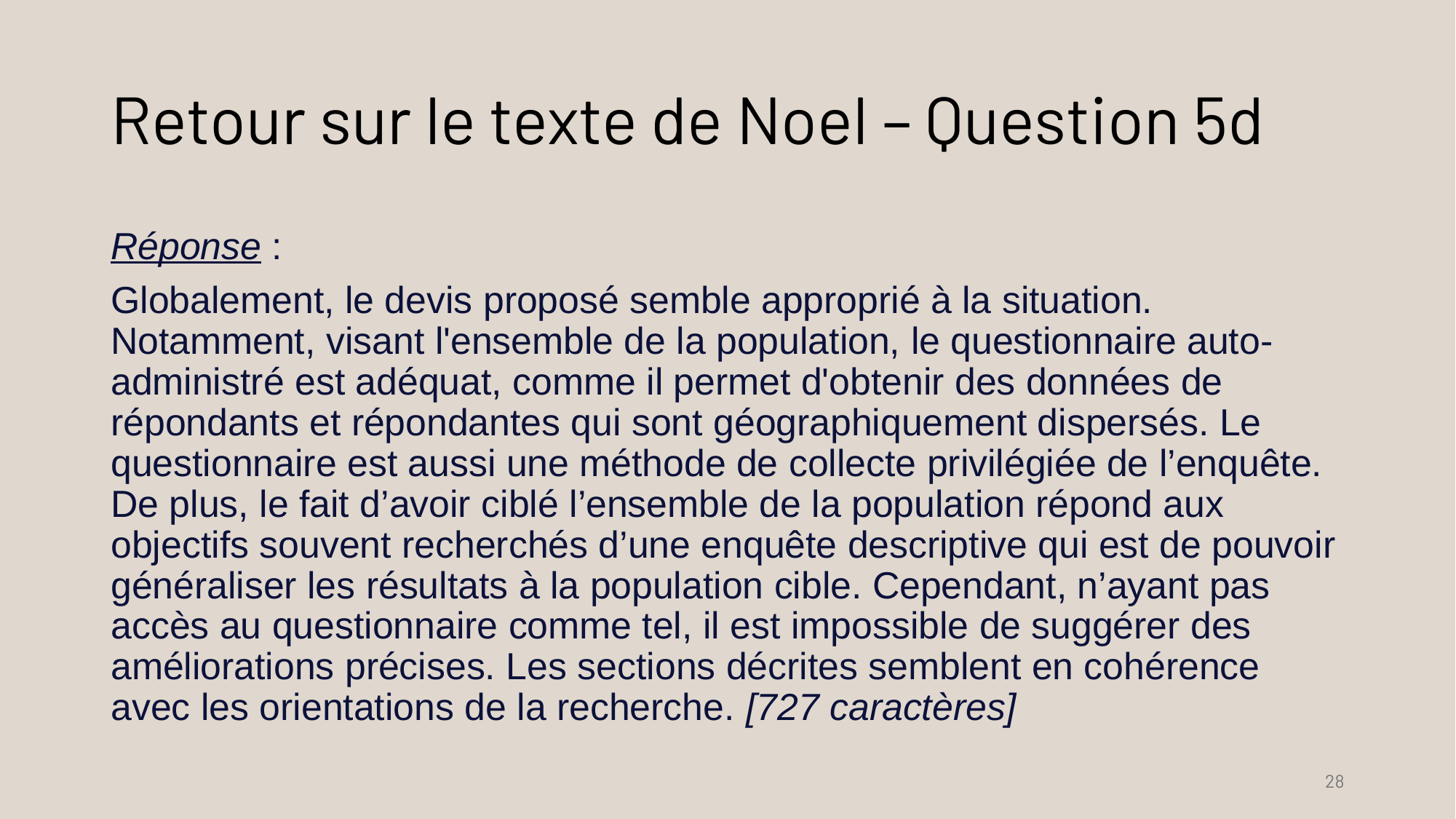

# Retour sur le texte de Noel – Question 5d
Réponse :
Globalement, le devis proposé semble approprié à la situation. Notamment, visant l'ensemble de la population, le questionnaire auto-administré est adéquat, comme il permet d'obtenir des données de répondants et répondantes qui sont géographiquement dispersés. Le questionnaire est aussi une méthode de collecte privilégiée de l’enquête. De plus, le fait d’avoir ciblé l’ensemble de la population répond aux objectifs souvent recherchés d’une enquête descriptive qui est de pouvoir généraliser les résultats à la population cible. Cependant, n’ayant pas accès au questionnaire comme tel, il est impossible de suggérer des améliorations précises. Les sections décrites semblent en cohérence avec les orientations de la recherche. [727 caractères]
28